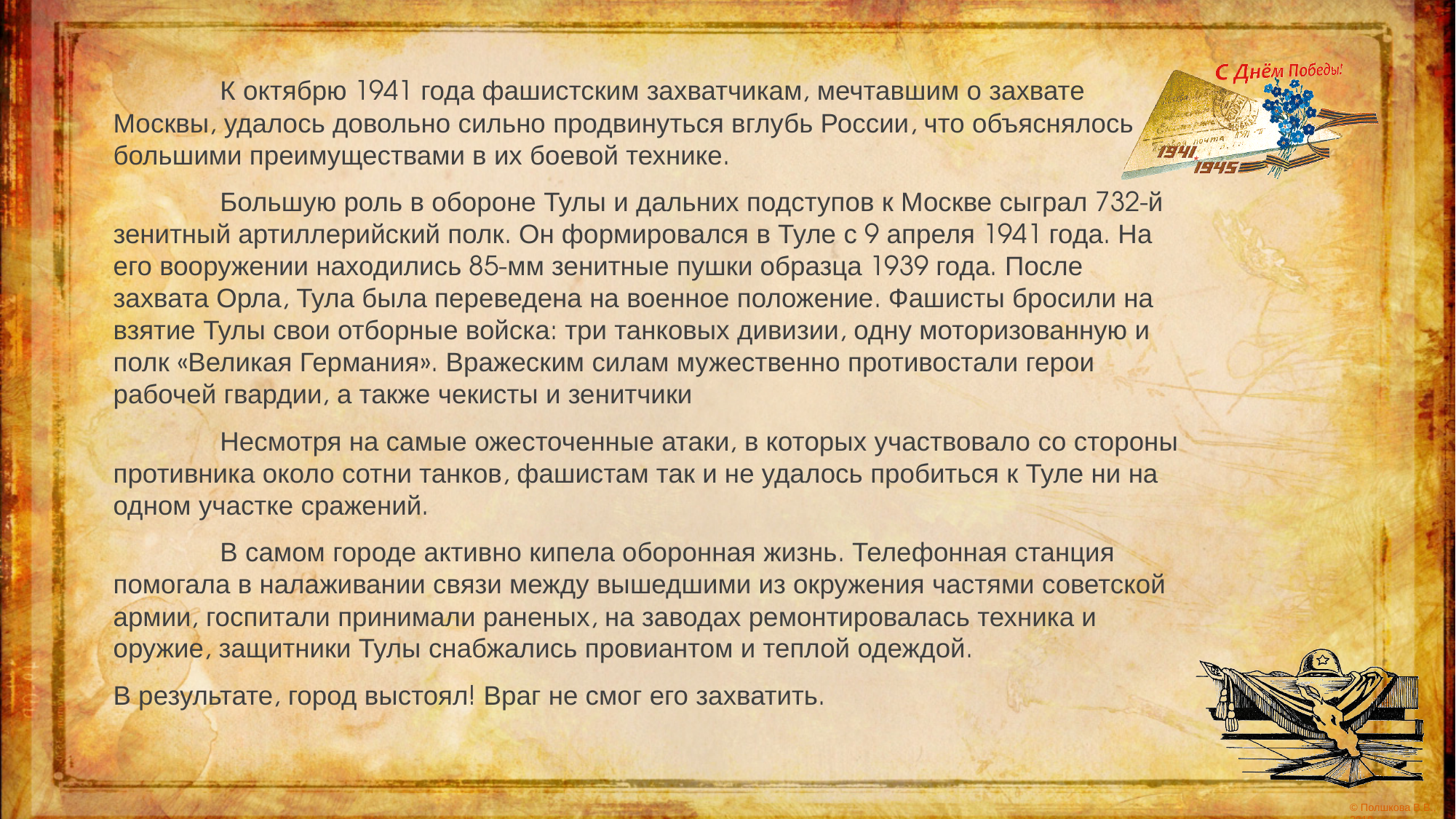

К октябрю 1941 года фашистским захватчикам, мечтавшим о захвате Москвы, удалось довольно сильно продвинуться вглубь России, что объяснялось большими преимуществами в их боевой технике.
	Большую роль в обороне Тулы и дальних подступов к Москве сыграл 732-й зенитный артиллерийский полк. Он формировался в Туле с 9 апреля 1941 года. На его вооружении находились 85-мм зенитные пушки образца 1939 года. После захвата Орла, Тула была переведена на военное положение. Фашисты бросили на взятие Тулы свои отборные войска: три танковых дивизии, одну моторизованную и полк «Великая Германия». Вражеским силам мужественно противостали герои рабочей гвардии, а также чекисты и зенитчики
	Несмотря на самые ожесточенные атаки, в которых участвовало со стороны противника около сотни танков, фашистам так и не удалось пробиться к Туле ни на одном участке сражений.
	В самом городе активно кипела оборонная жизнь. Телефонная станция помогала в налаживании связи между вышедшими из окружения частями советской армии, госпитали принимали раненых, на заводах ремонтировалась техника и оружие, защитники Тулы снабжались провиантом и теплой одеждой.
В результате, город выстоял! Враг не смог его захватить.